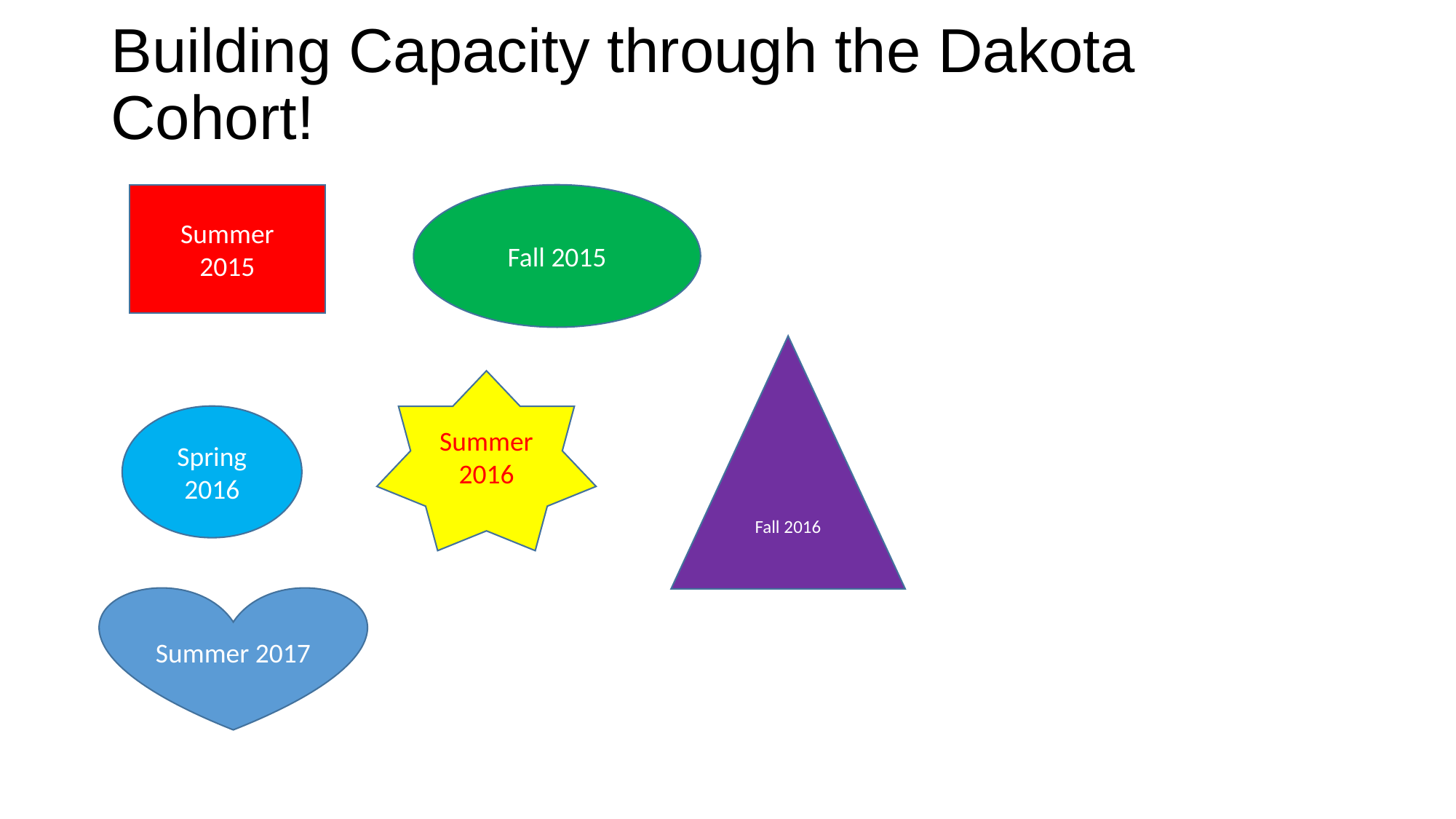

# Building Capacity through the Dakota Cohort!
Summer
2015
Fall 2015
Fall 2016
Summer 2016
Spring 2016
Summer 2017